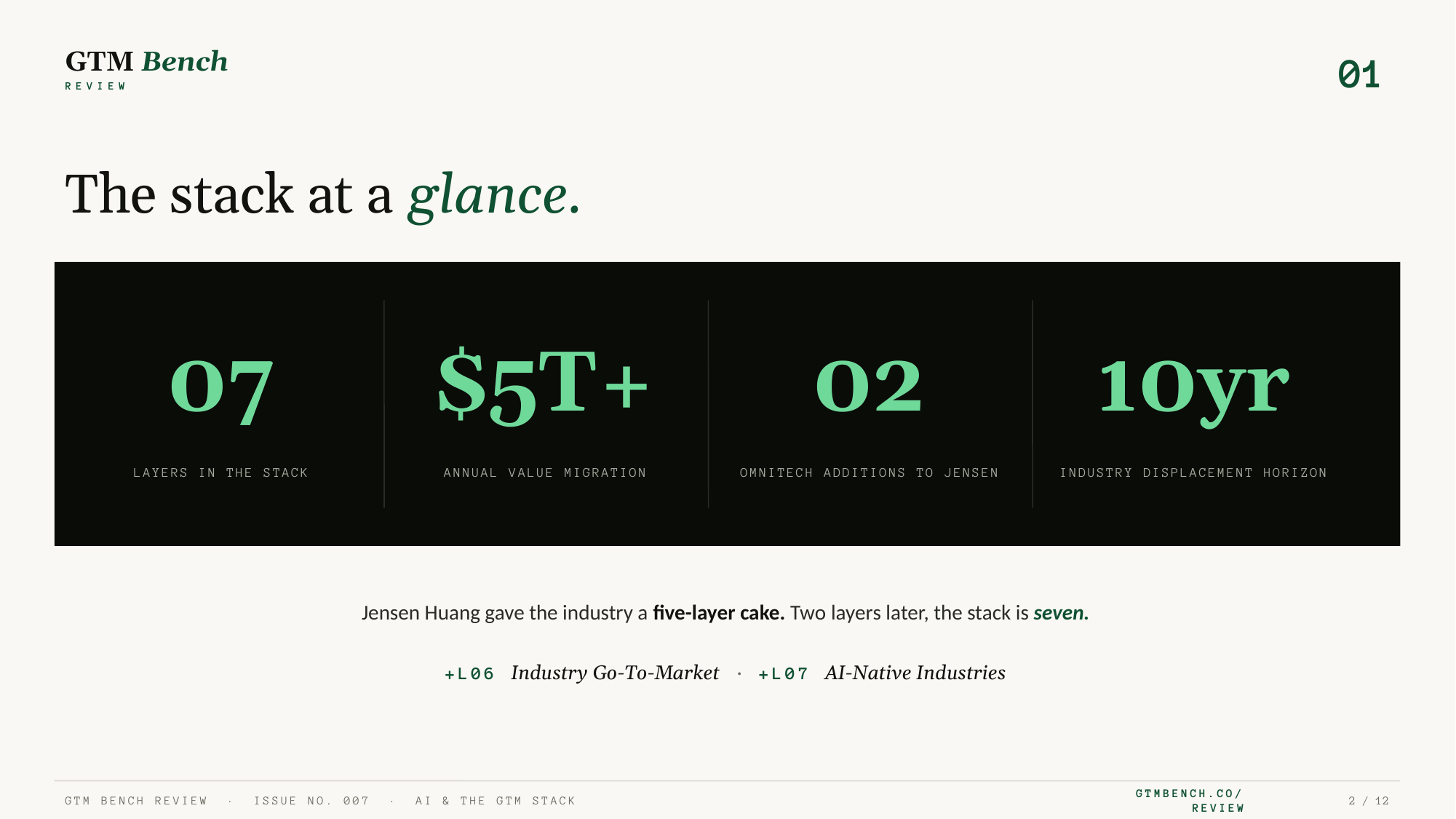

GTM Bench
01
REVIEW
The stack at a glance.

07
$5T+
02
10yr
LAYERS IN THE STACK
ANNUAL VALUE MIGRATION
OMNITECH ADDITIONS TO JENSEN
INDUSTRY DISPLACEMENT HORIZON
Jensen Huang gave the industry a five-layer cake. Two layers later, the stack is seven.
+L06 Industry Go-To-Market    ·    +L07 AI-Native Industries

GTM BENCH REVIEW  ·  ISSUE NO. 007  ·  AI & THE GTM STACK
GTMBENCH.CO/REVIEW
2 / 12